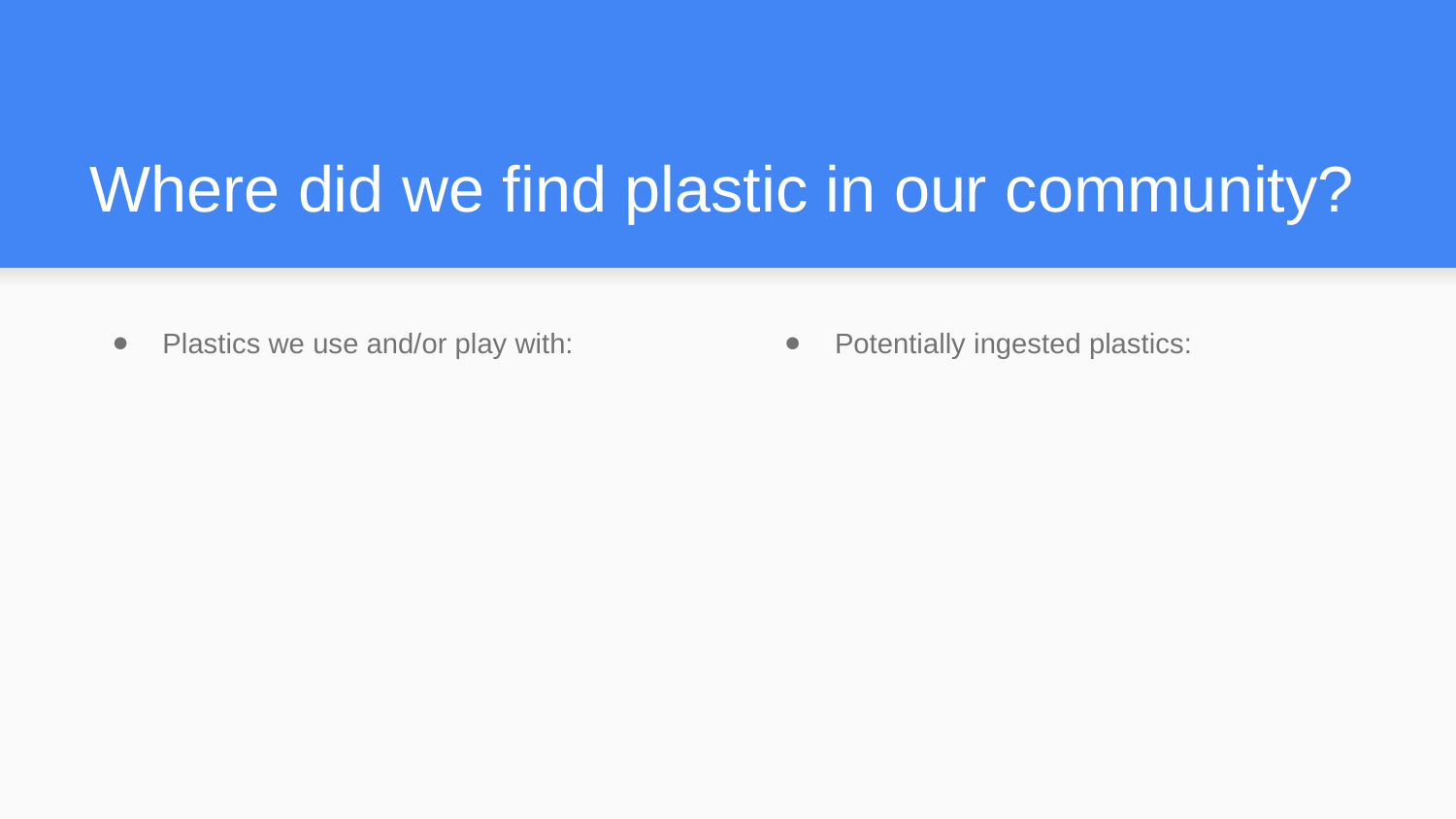

# Where did we find plastic in our community?
Plastics we use and/or play with:
Potentially ingested plastics: